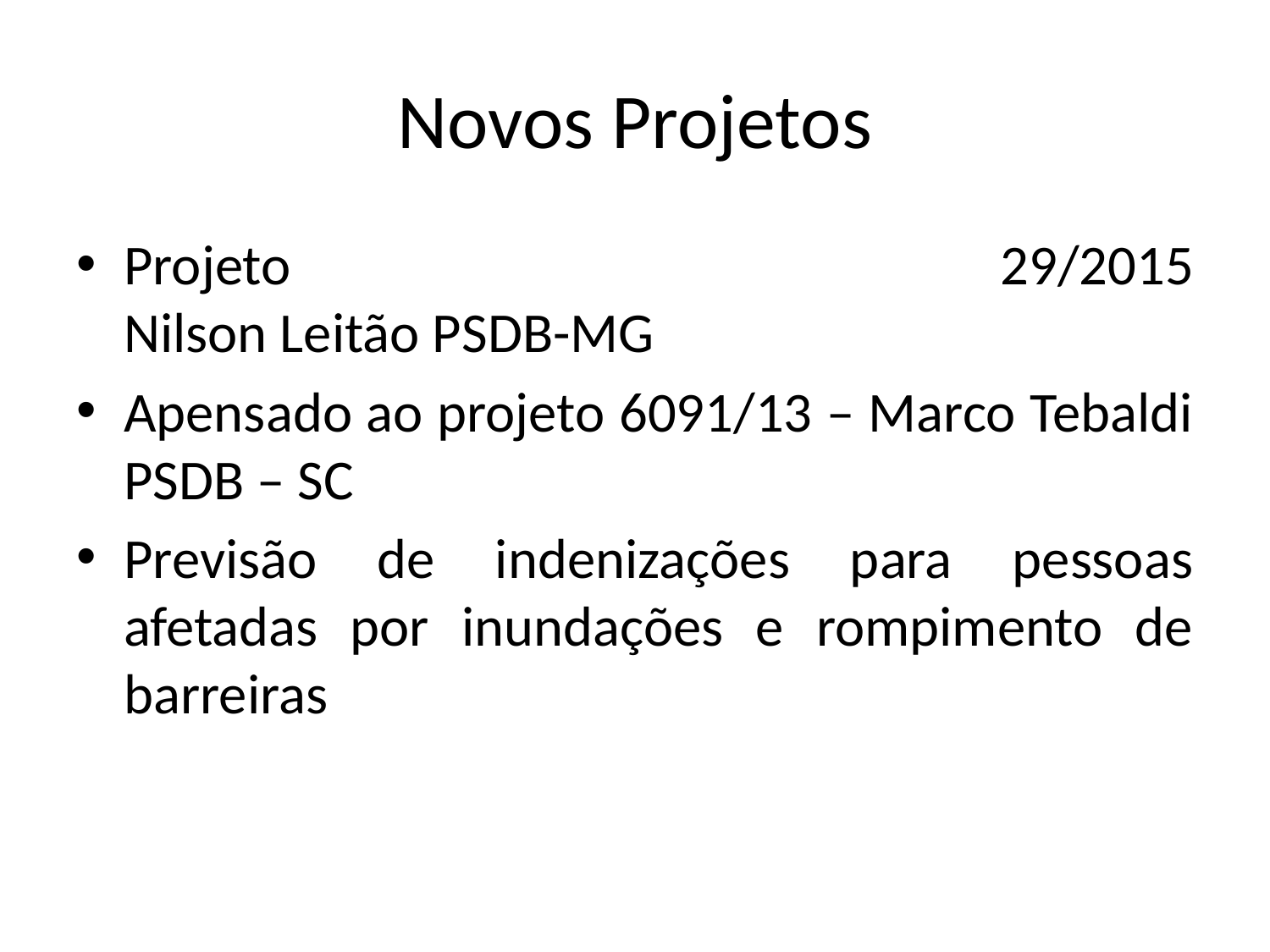

# Novos Projetos
Projeto 29/2015
Nilson Leitão PSDB-MG
Apensado ao projeto 6091/13 – Marco Tebaldi PSDB – SC
Previsão de indenizações para pessoas afetadas por inundações e rompimento de barreiras